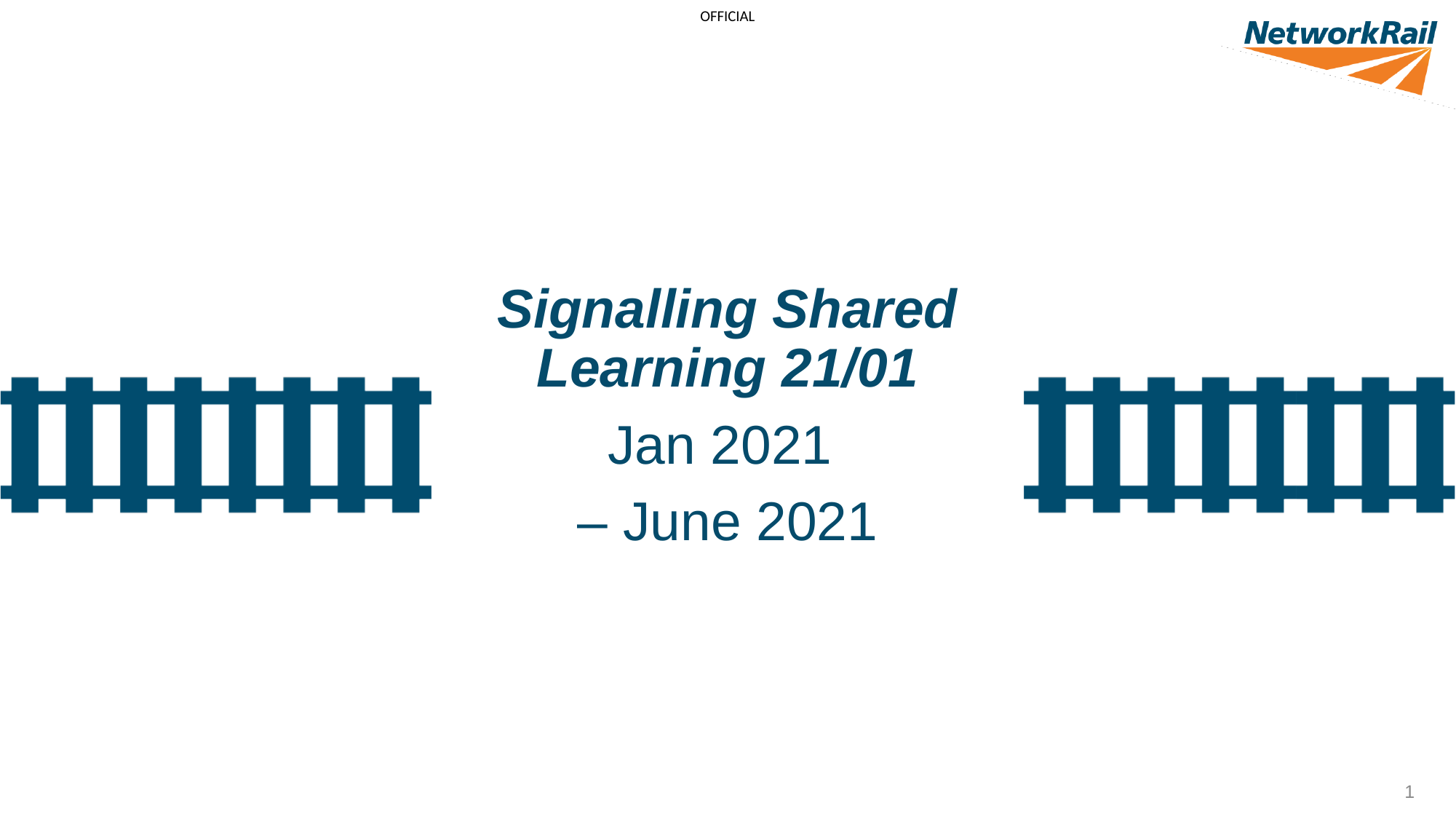

Signalling Shared Learning 21/01
Jan 2021
– June 2021

1